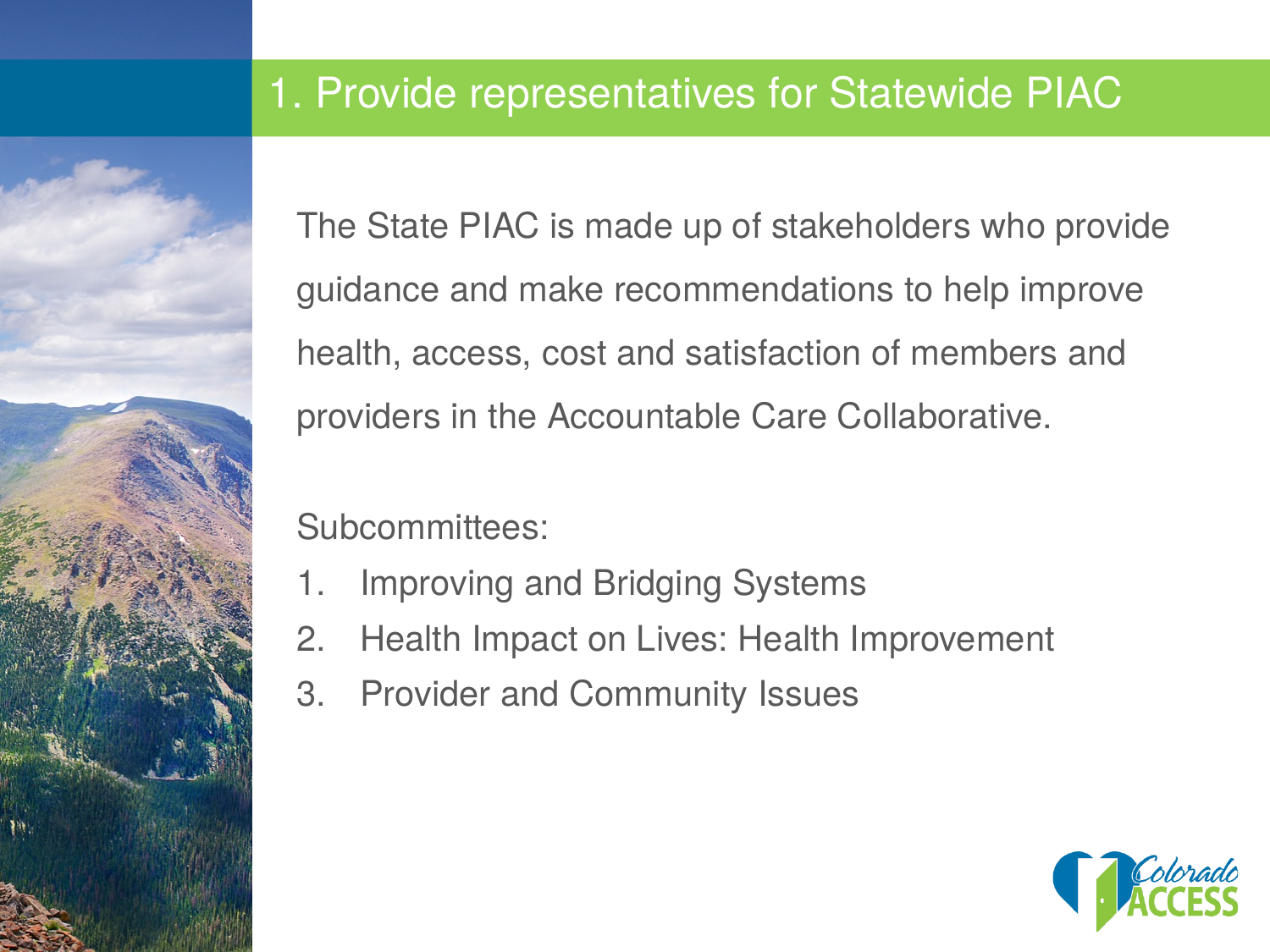

1. Provide representatives for Statewide PIAC
The State PIAC is made up of stakeholders who provide guidance and make recommendations to help improve health, access, cost and satisfaction of members and providers in the Accountable Care Collaborative.

Subcommittees:
Improving and Bridging Systems
Health Impact on Lives: Health Improvement
Provider and Community Issues